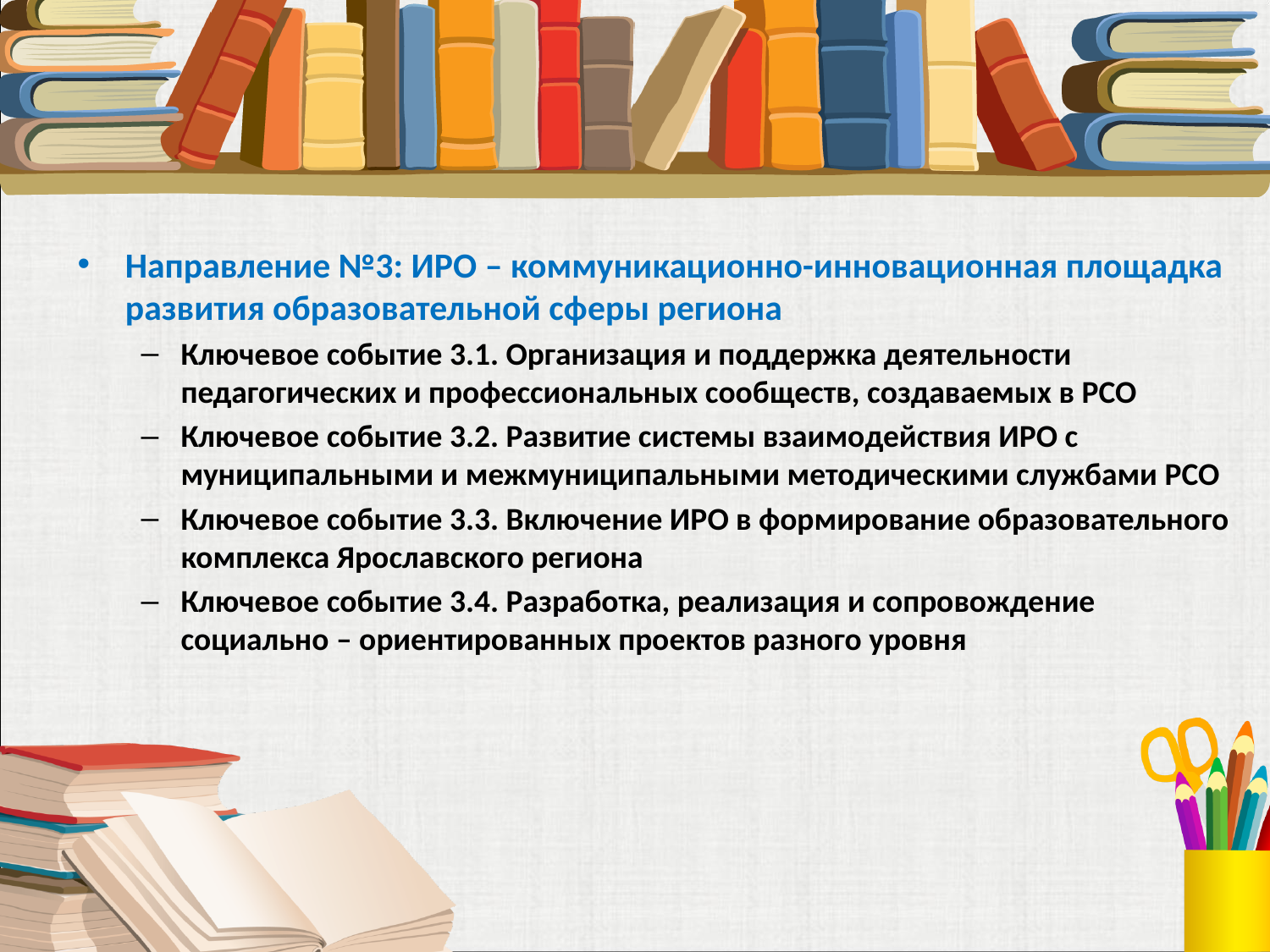

Направление №3: ИРО – коммуникационно-инновационная площадка развития образовательной сферы региона
Ключевое событие 3.1. Организация и поддержка деятельности педагогических и профессиональных сообществ, создаваемых в РСО
Ключевое событие 3.2. Развитие системы взаимодействия ИРО с муниципальными и межмуниципальными методическими службами РСО
Ключевое событие 3.3. Включение ИРО в формирование образовательного комплекса Ярославского региона
Ключевое событие 3.4. Разработка, реализация и сопровождение социально – ориентированных проектов разного уровня